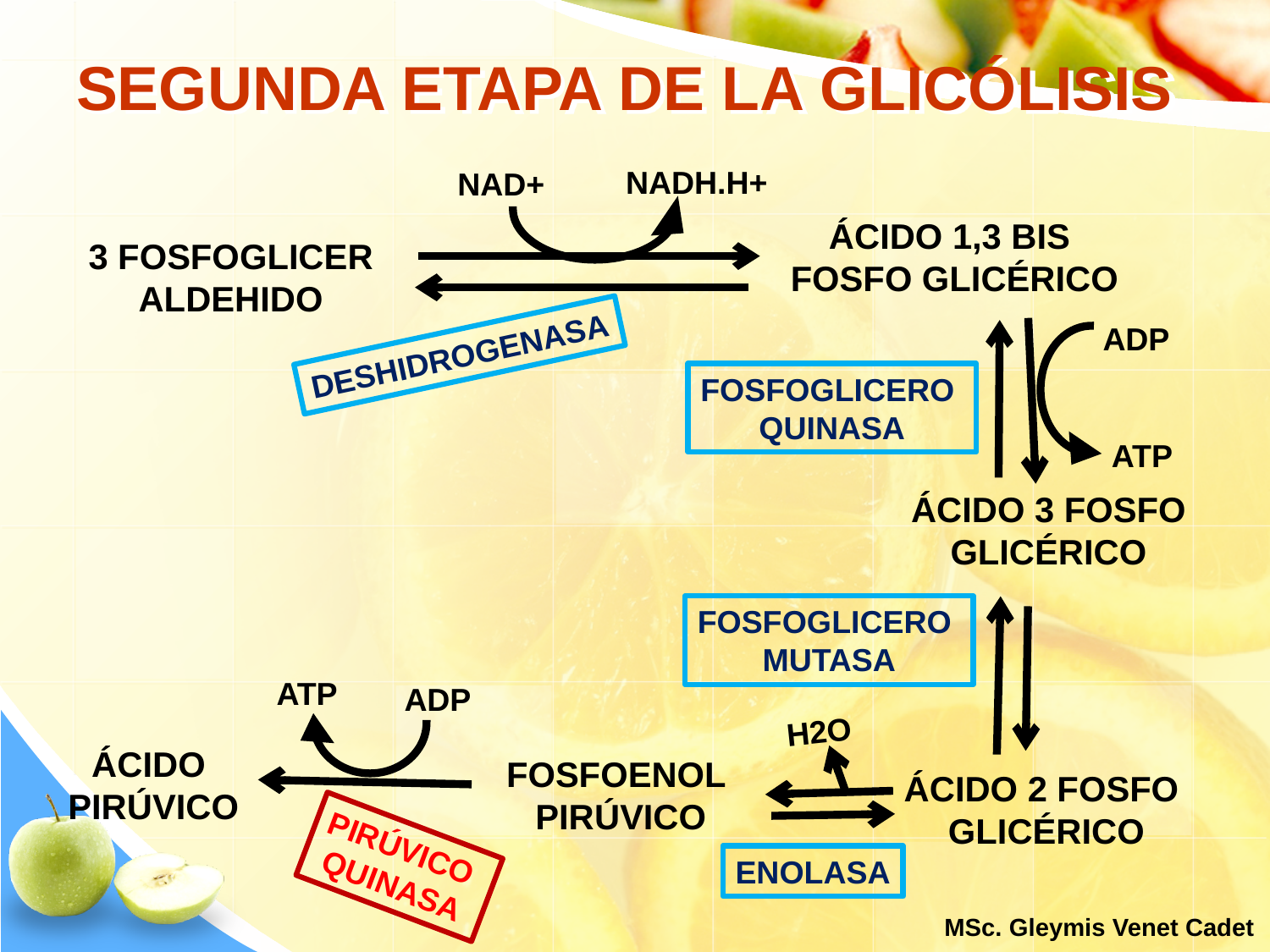

# SEGUNDA ETAPA DE LA GLICÓLISIS

NADH.H+
NAD+
ÁCIDO 1,3 BIS
FOSFO GLICÉRICO
3 FOSFOGLICER
ALDEHIDO
ADP

DESHIDROGENASA
FOSFOGLICERO
QUINASA
ATP
ÁCIDO 3 FOSFO
GLICÉRICO
FOSFOGLICERO
MUTASA

ATP
ADP
H2O
ÁCIDO
PIRÚVICO
FOSFOENOL
PIRÚVICO
ÁCIDO 2 FOSFO
GLICÉRICO
PIRÚVICO
QUINASA
ENOLASA
MSc. Gleymis Venet Cadet